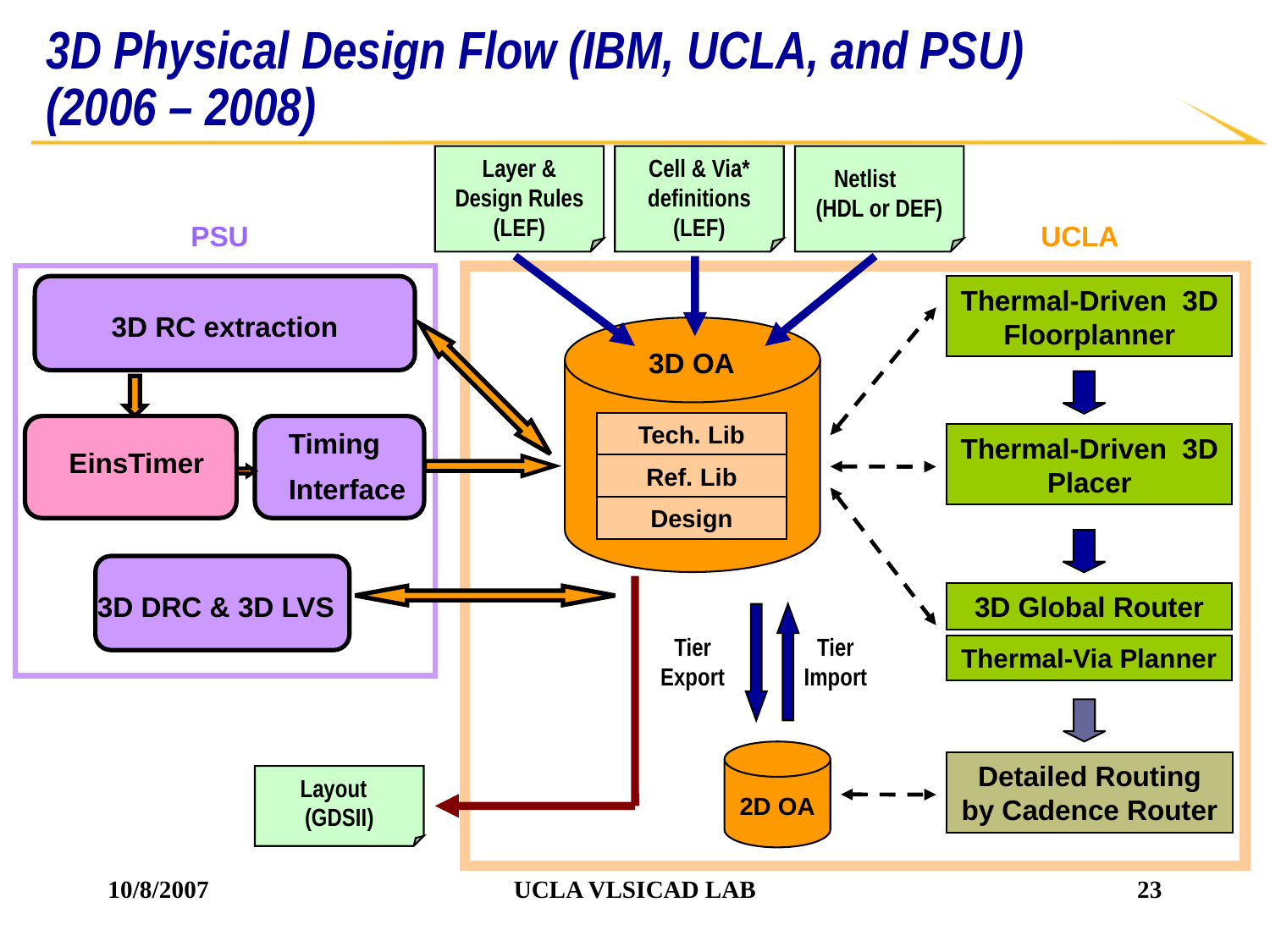

3D Physical Design Flow (IBM, UCLA, and PSU)
(2006 – 2008)

Layer & Design Rules (LEF)‏

Cell & Via* definitions (LEF)‏

Netlist      (HDL or DEF)‏

PSU
UCLA

3D RC extraction
Thermal-Driven  3D Floorplanner

Thermal-Driven  3D Placer

3D Global Router
Thermal-Via Planner

3D OA
Tech. Lib
Ref. Lib
Design

Tier Export
Tier Import

Detailed Routing by Cadence Router
2D OA

    EinsTimer

Timing
Interface

3D DRC & 3D LVS

Layout   (GDSII‏)

10/8/2007
UCLA VLSICAD LAB
23